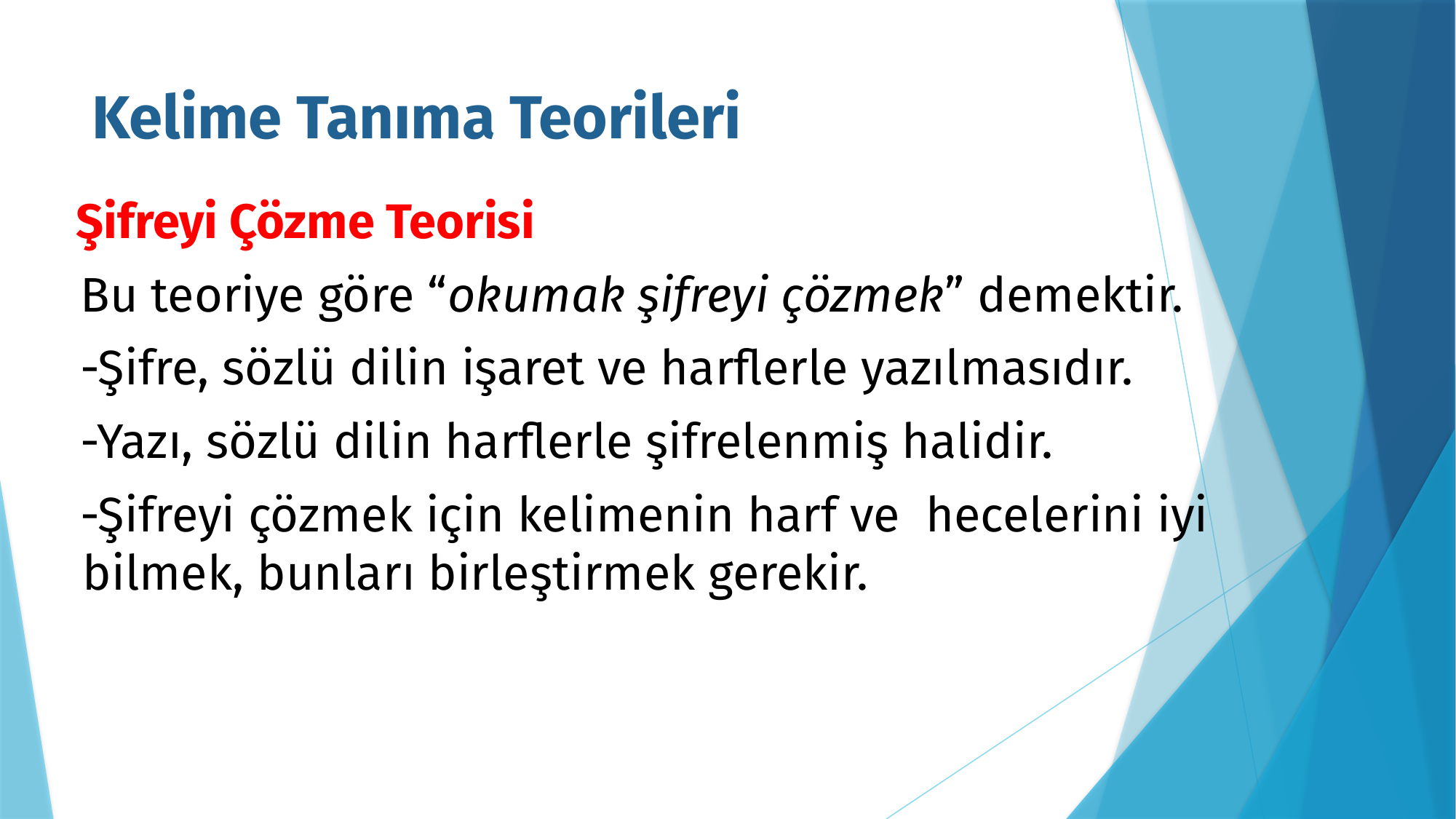

# Kelime Tanıma Teorileri
   Şifreyi Çözme Teorisi
   Bu teoriye göre “okumak şifreyi çözmek” demektir.
   -Şifre, sözlü dilin işaret ve harflerle yazılmasıdır.
   -Yazı, sözlü dilin harflerle şifrelenmiş halidir.
   -Şifreyi çözmek için kelimenin harf ve  hecelerini iyi bilmek, bunları birleştirmek gerekir.